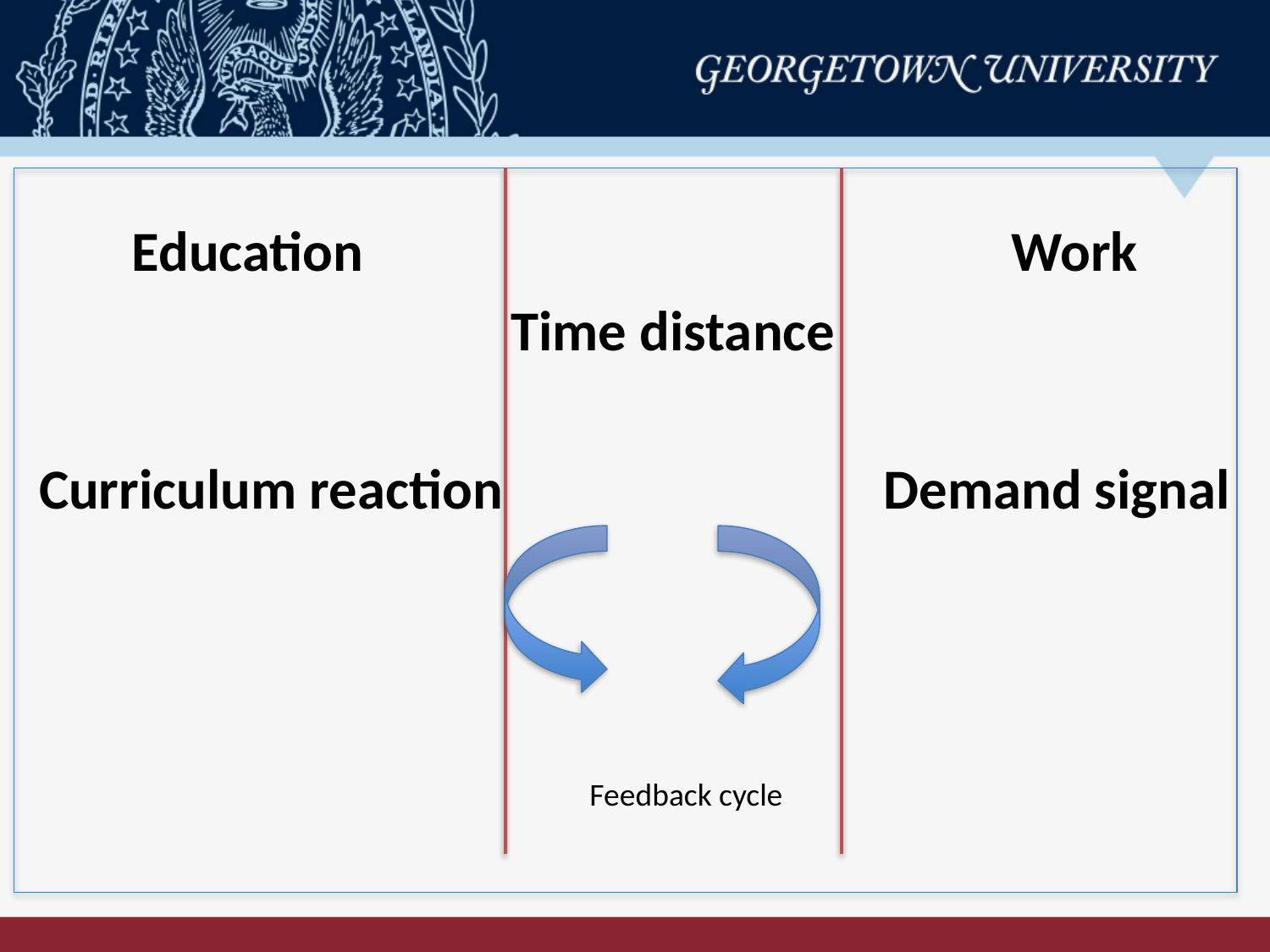

Education                                                   Work
      Time distance

Curriculum reaction                              Demand signal

Feedback cycle